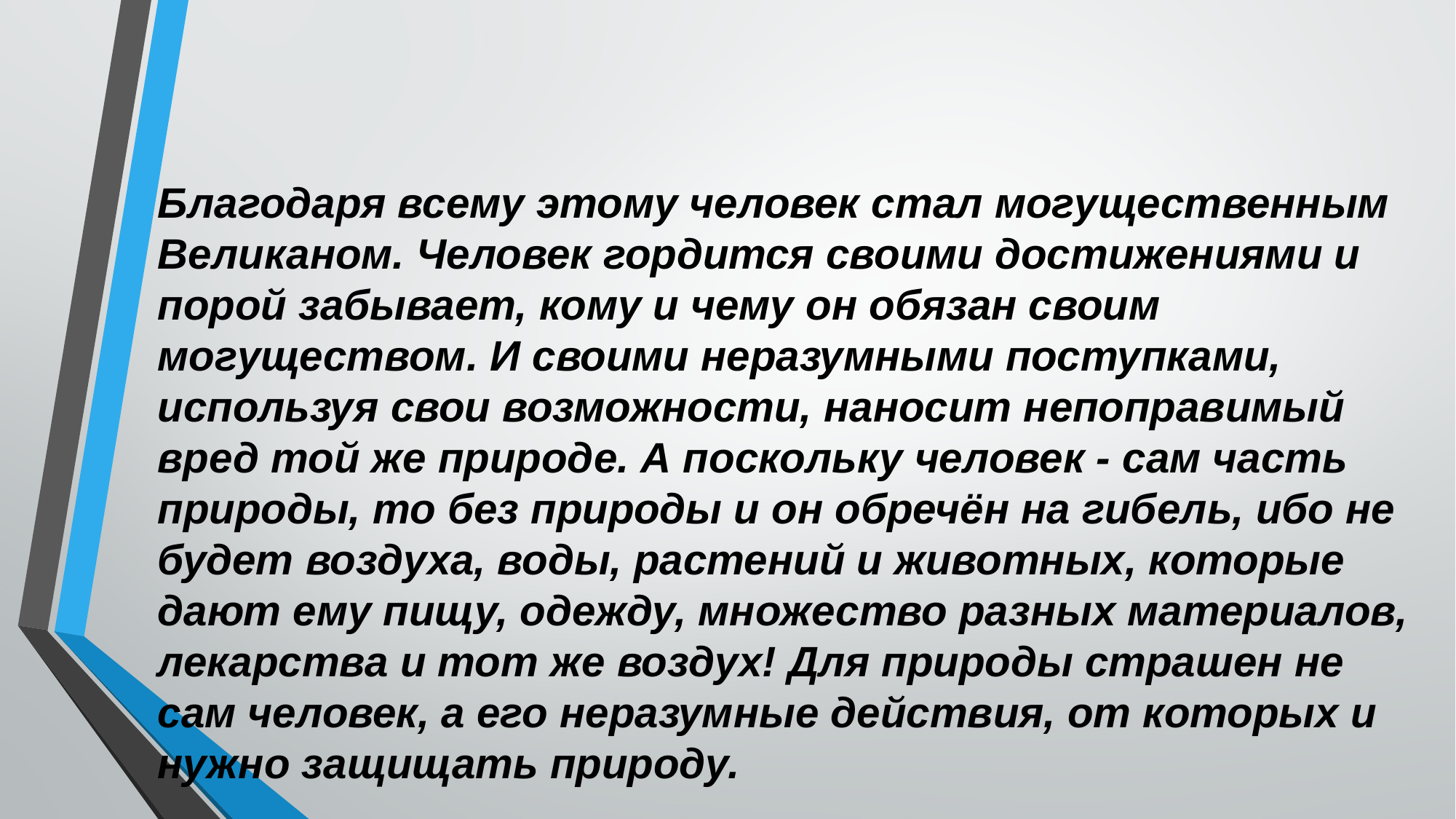

Благодаря всему этому человек стал могущественным Великаном. Человек гордится своими достижениями и порой забывает, кому и чему он обязан своим могуществом. И своими неразумными поступками, используя свои возможности, наносит непоправимый вред той же природе. А поскольку человек - сам часть природы, то без природы и он обречён на гибель, ибо не будет воздуха, воды, растений и животных, которые дают ему пищу, одежду, множество разных материалов, лекарства и тот же воздух! Для природы страшен не сам человек, а его неразумные действия, от которых и нужно защищать природу.